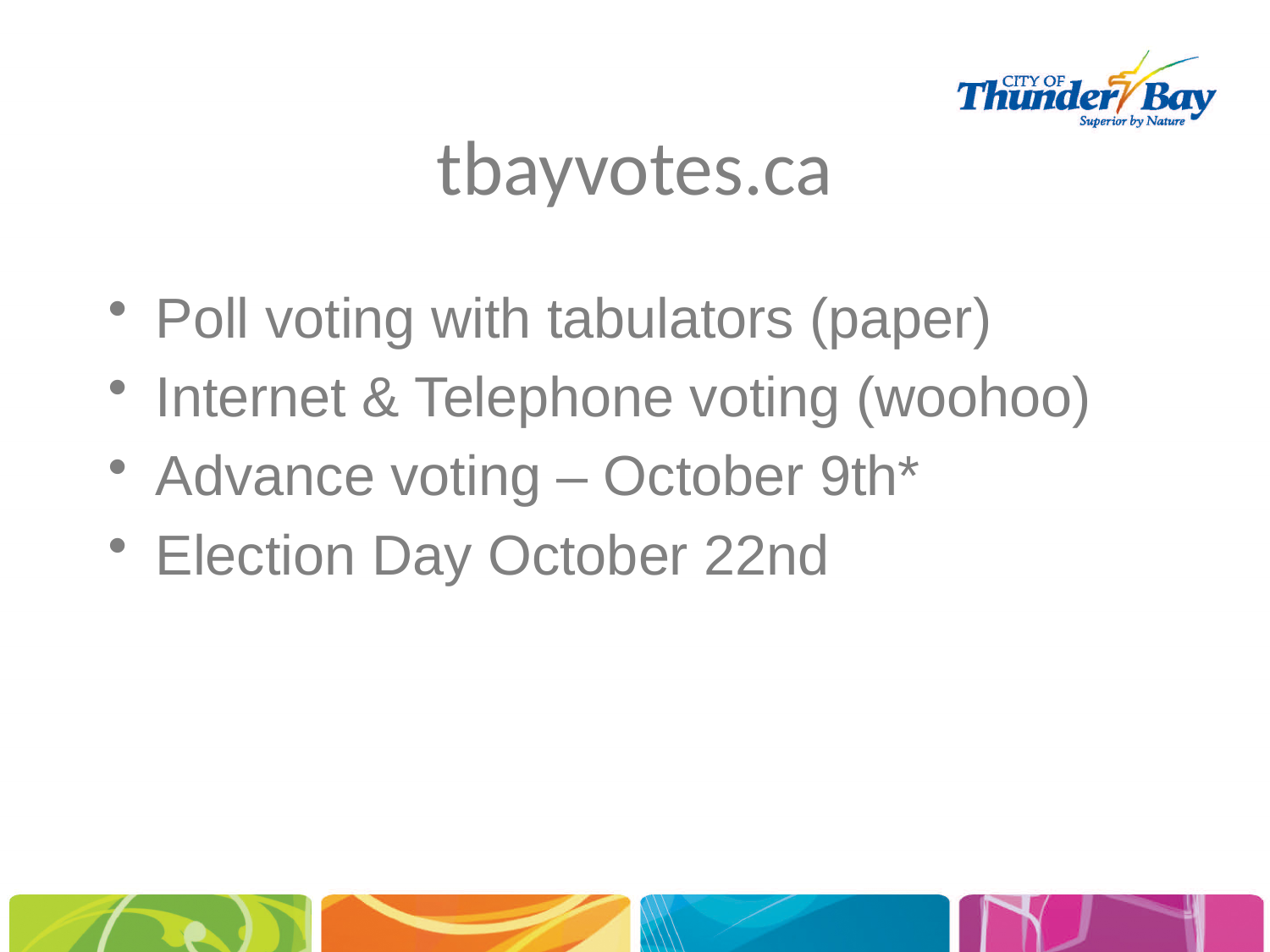

# tbayvotes.ca
Poll voting with tabulators (paper)
Internet & Telephone voting (woohoo)
Advance voting – October 9th*
Election Day October 22nd